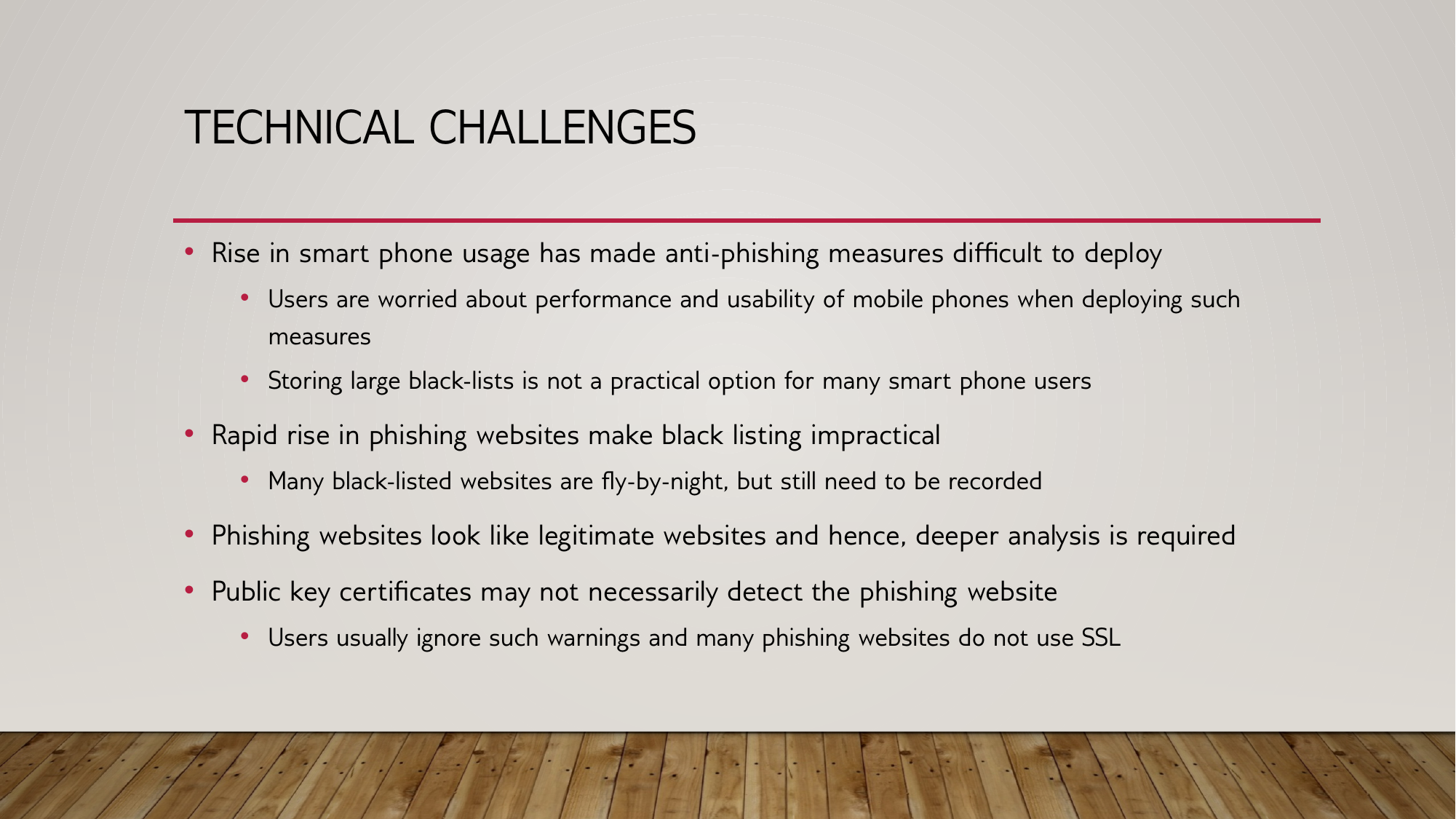

# Technical Challenges

Rise in smart phone usage has made anti-phishing measures difficult to deploy
Users are worried about performance and usability of mobile phones when deploying such measures
Storing large black-lists is not a practical option for many smart phone users
Rapid rise in phishing websites make black listing impractical
Many black-listed websites are fly-by-night, but still need to be recorded
Phishing websites look like legitimate websites and hence, deeper analysis is required
Public key certificates may not necessarily detect the phishing website
Users usually ignore such warnings and many phishing websites do not use SSL